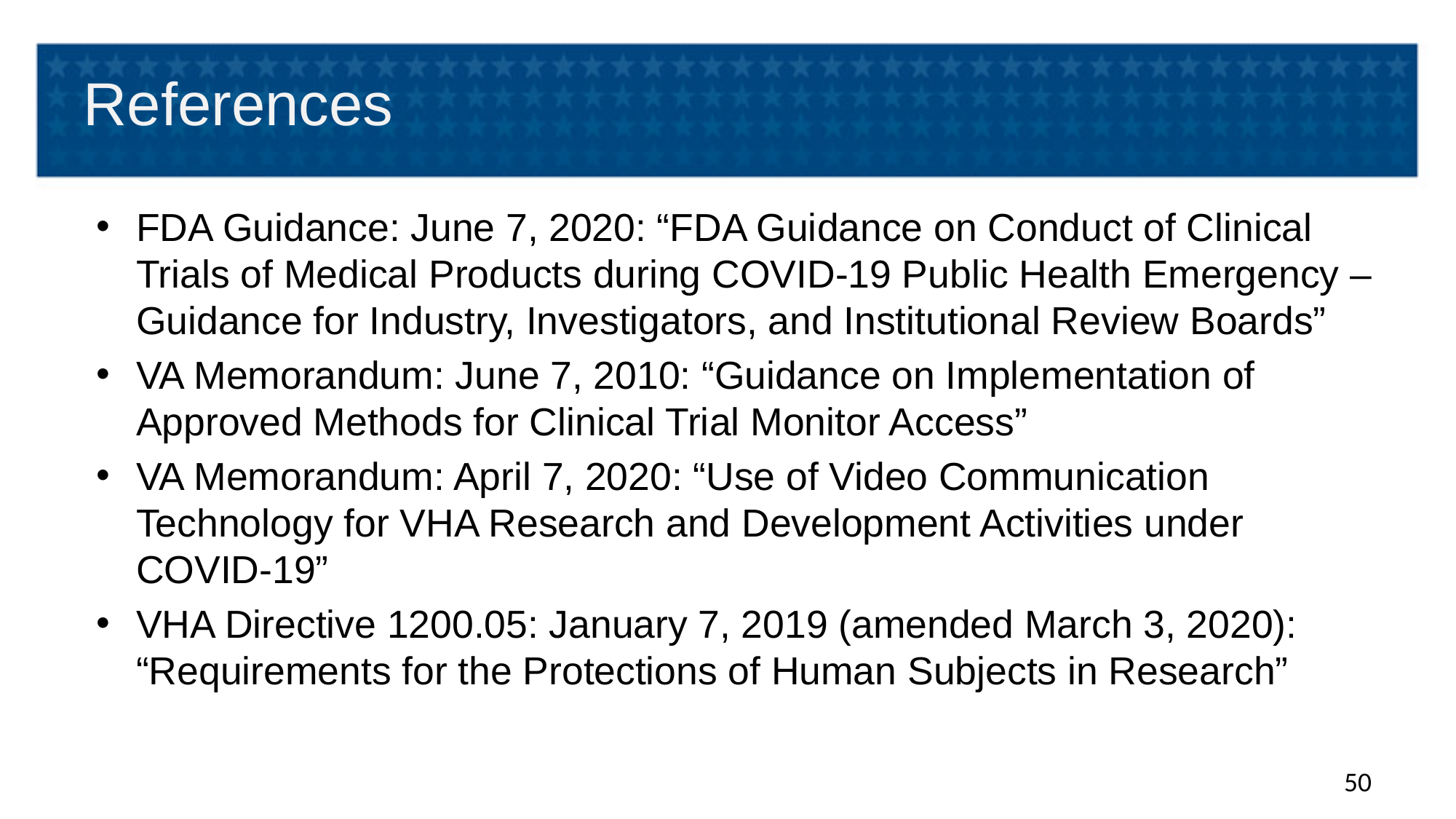

# References
FDA Guidance: June 7, 2020: “FDA Guidance on Conduct of Clinical Trials of Medical Products during COVID-19 Public Health Emergency – Guidance for Industry, Investigators, and Institutional Review Boards”
VA Memorandum: June 7, 2010: “Guidance on Implementation of Approved Methods for Clinical Trial Monitor Access”
VA Memorandum: April 7, 2020: “Use of Video Communication Technology for VHA Research and Development Activities under COVID-19”
VHA Directive 1200.05: January 7, 2019 (amended March 3, 2020): “Requirements for the Protections of Human Subjects in Research”

50